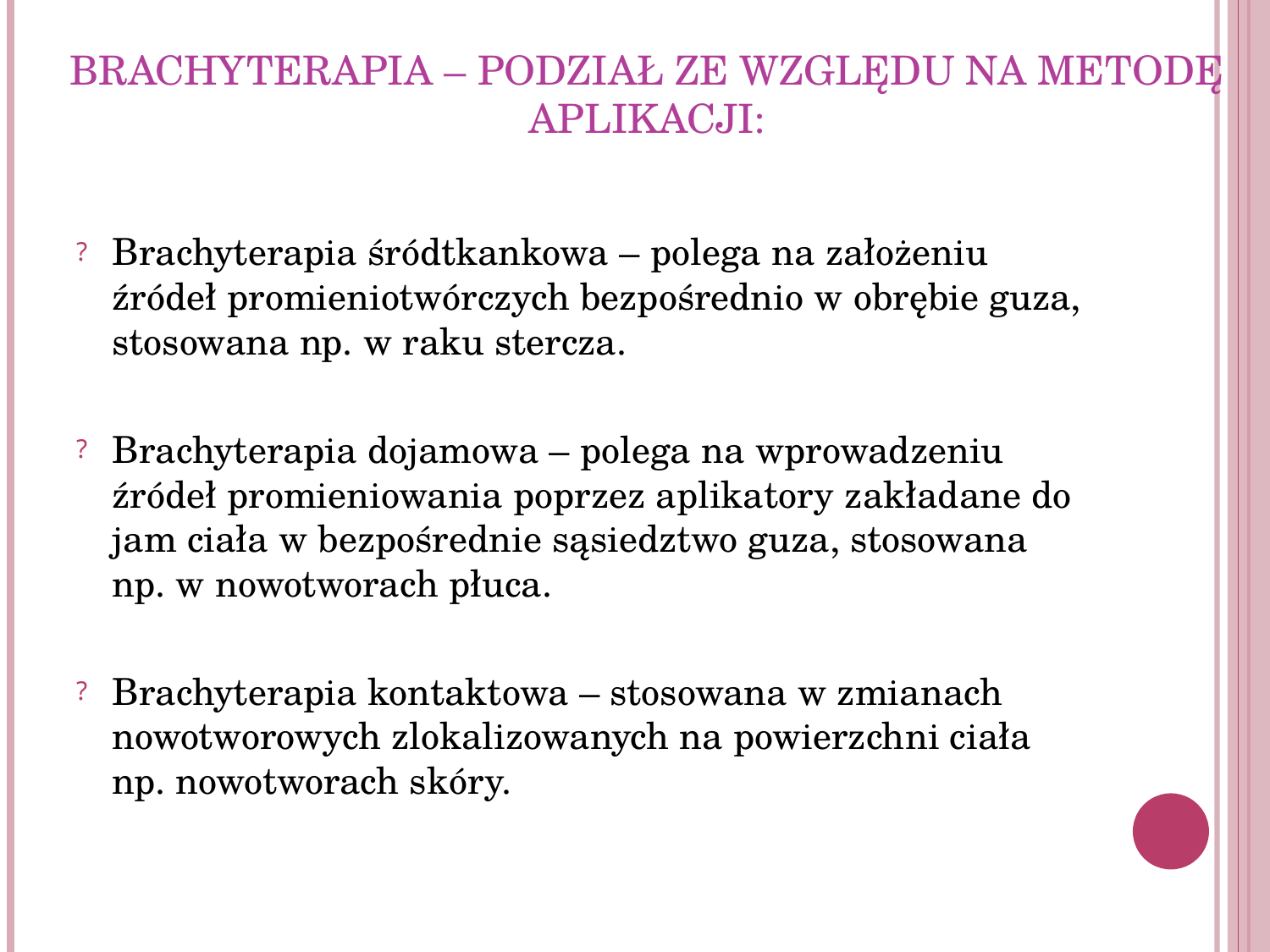

# Brachyterapia – podział ze względu na metodę aplikacji:
Brachyterapia śródtkankowa – polega na założeniu źródeł promieniotwórczych bezpośrednio w obrębie guza, stosowana np. w raku stercza.

Brachyterapia dojamowa – polega na wprowadzeniu źródeł promieniowania poprzez aplikatory zakładane do jam ciała w bezpośrednie sąsiedztwo guza, stosowana np. w nowotworach płuca.

Brachyterapia kontaktowa – stosowana w zmianach nowotworowych zlokalizowanych na powierzchni ciała np. nowotworach skóry.